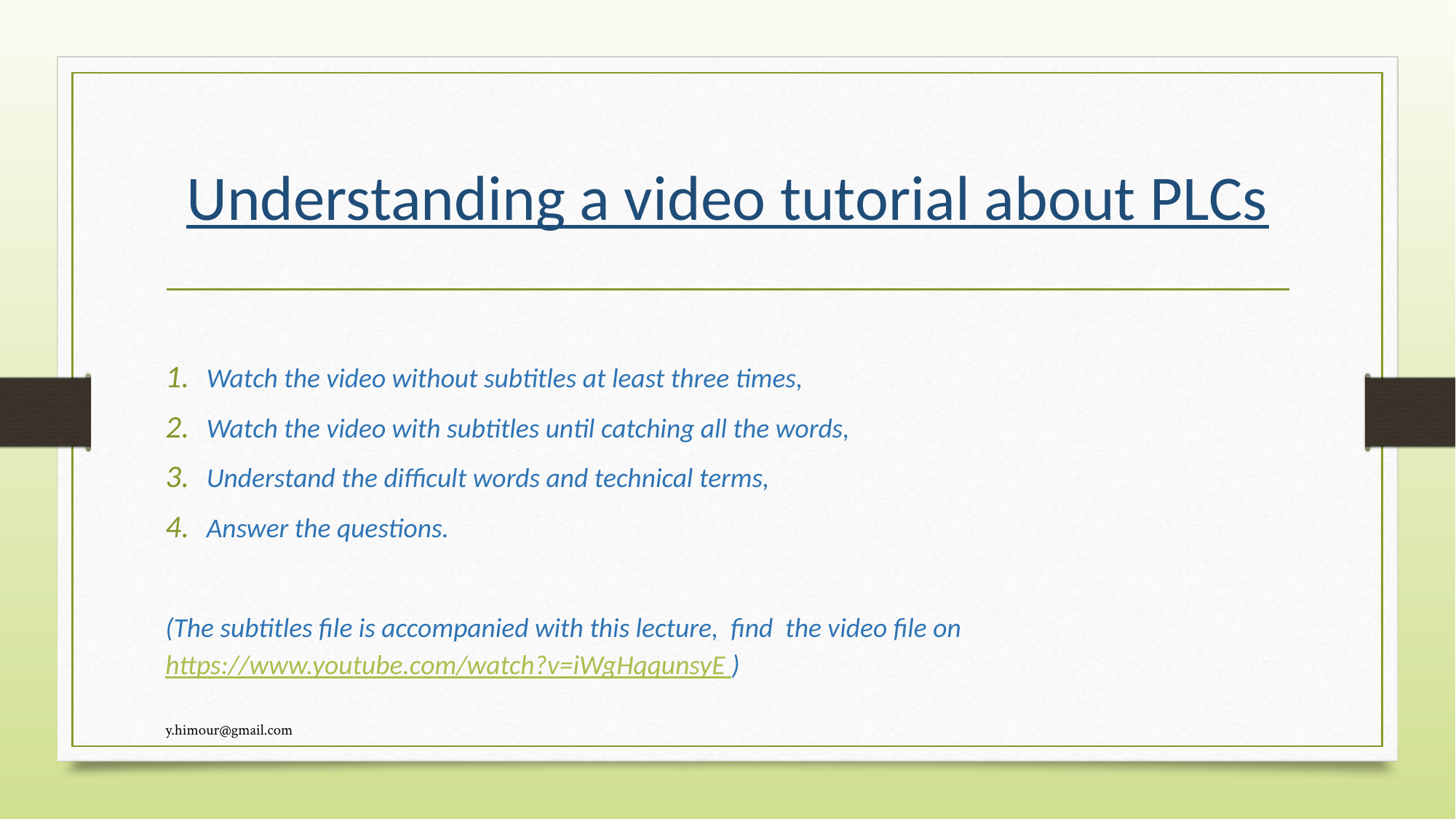

# Understanding a video tutorial about PLCs

Watch the video without subtitles at least three times,
Watch the video with subtitles until catching all the words,
Understand the difficult words and technical terms,
Answer the questions.

(The subtitles file is accompanied with this lecture,  find  the video file on https://www.youtube.com/watch?v=iWgHqqunsyE )

y.himour@gmail.com